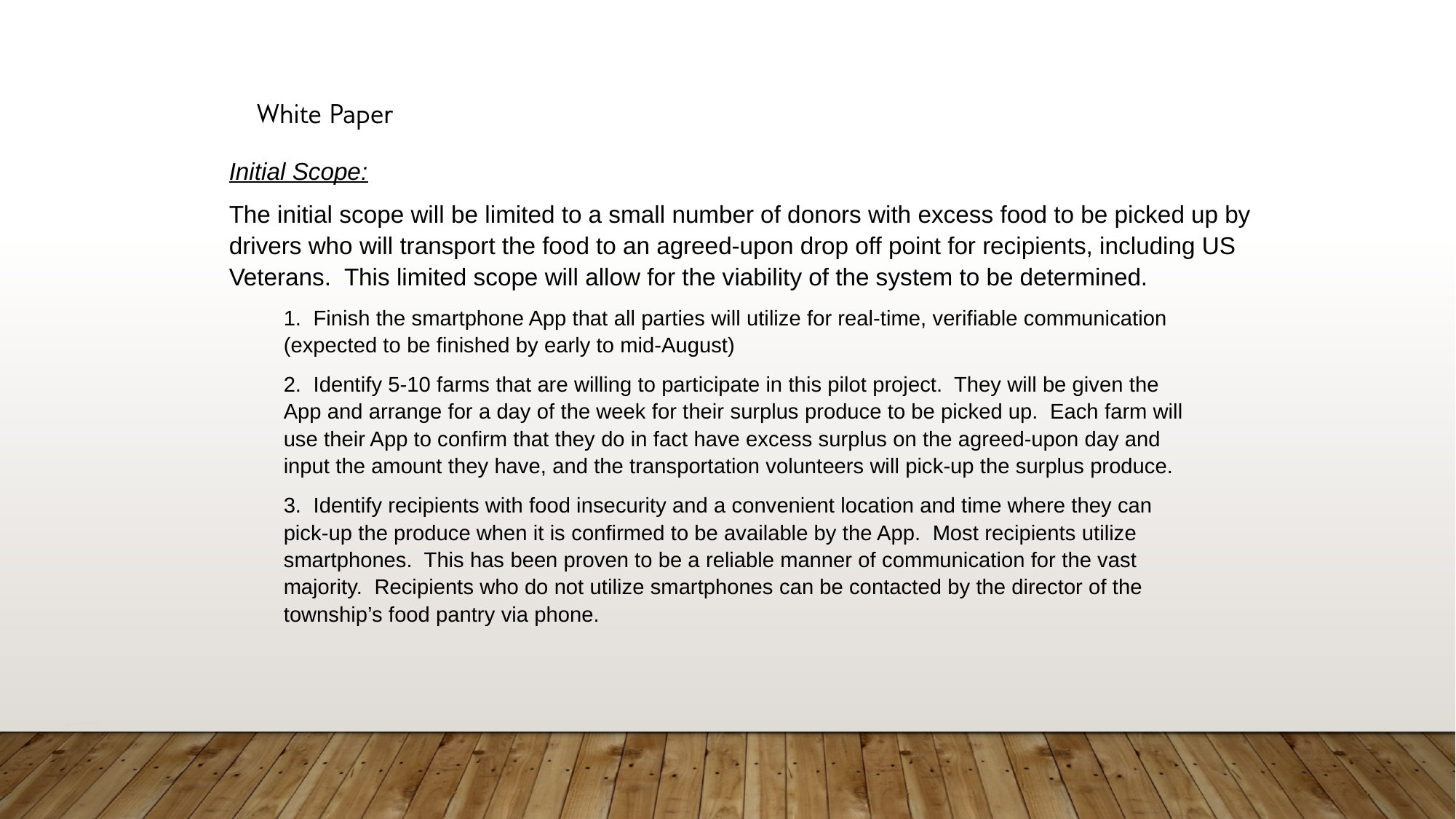

White Paper
Initial Scope:
The initial scope will be limited to a small number of donors with excess food to be picked up by drivers who will transport the food to an agreed-upon drop off point for recipients, including US Veterans.  This limited scope will allow for the viability of the system to be determined.
1.  Finish the smartphone App that all parties will utilize for real-time, verifiable communication (expected to be finished by early to mid-August)
2.  Identify 5-10 farms that are willing to participate in this pilot project.  They will be given the App and arrange for a day of the week for their surplus produce to be picked up.  Each farm will use their App to confirm that they do in fact have excess surplus on the agreed-upon day and input the amount they have, and the transportation volunteers will pick-up the surplus produce.
3.  Identify recipients with food insecurity and a convenient location and time where they can pick-up the produce when it is confirmed to be available by the App.  Most recipients utilize smartphones.  This has been proven to be a reliable manner of communication for the vast majority.  Recipients who do not utilize smartphones can be contacted by the director of the township’s food pantry via phone.